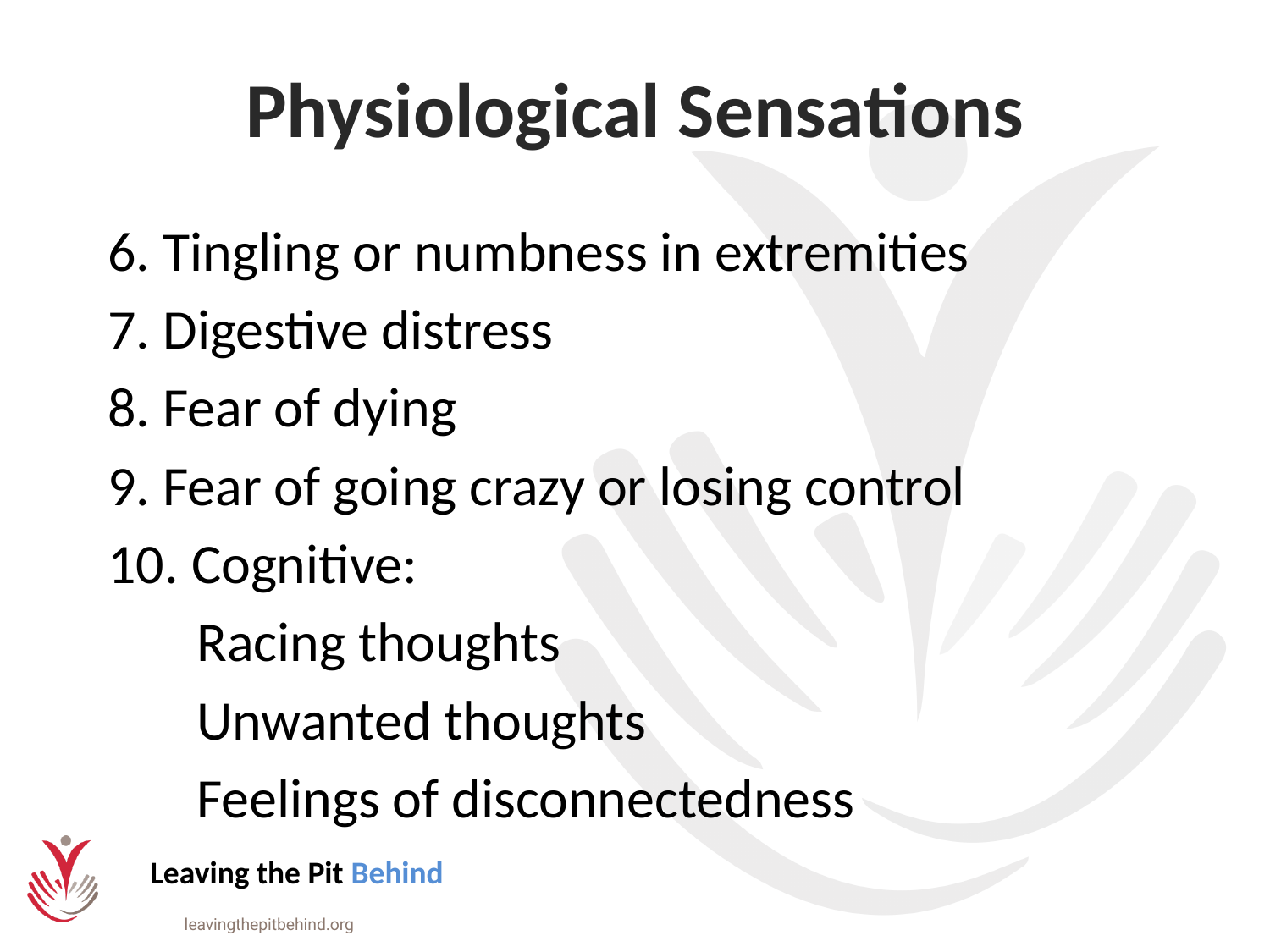

# Physiological Sensations
6. Tingling or numbness in extremities
7. Digestive distress
8. Fear of dying
9. Fear of going crazy or losing control
10. Cognitive:
       Racing thoughts
       Unwanted thoughts
       Feelings of disconnectedness